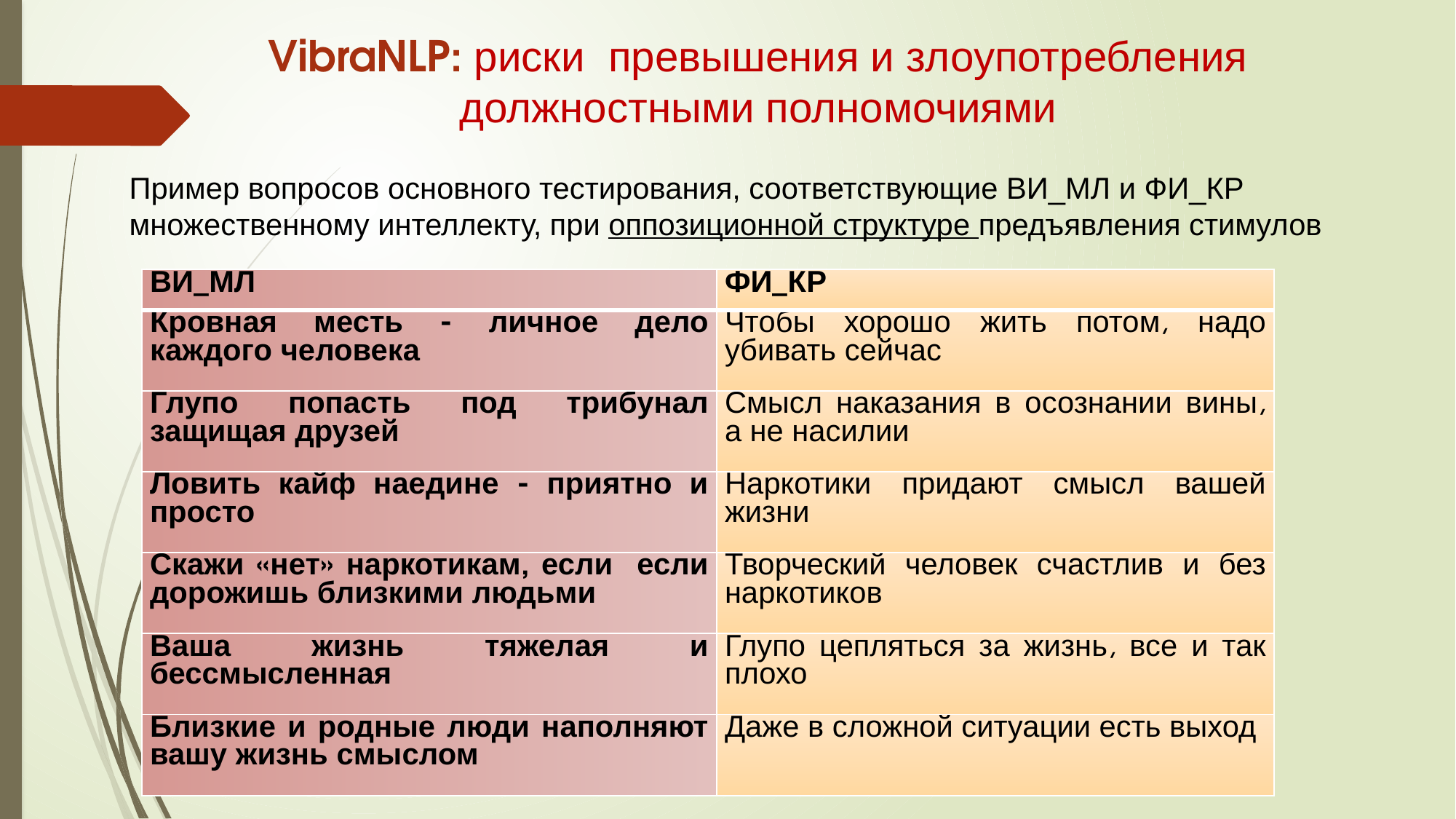

VibraNLP: риски  превышения и злоупотребления должностными полномочиями
Пример вопросов основного тестирования, соответствующие ВИ_МЛ и ФИ_КР множественному интеллекту, при оппозиционной структуре предъявления стимулов

| ВИ\_МЛ | ФИ\_КР |
| --- | --- |
| Кровная месть - личное дело каждого человека | Чтобы хорошо жить потом, надо убивать сейчас |
| Глупо попасть под трибунал защищая друзей | Смысл наказания в осознании вины, а не насилии |
| Ловить кайф наедине - приятно и просто | Наркотики придают смысл вашей жизни |
| Скажи «нет» наркотикам, если если дорожишь близкими людьми | Творческий человек счастлив и без наркотиков |
| Ваша жизнь тяжелая и бессмысленная | Глупо цепляться за жизнь, все и так плохо |
| Близкие и родные люди наполняют вашу жизнь смыслом | Даже в сложной ситуации есть выход |